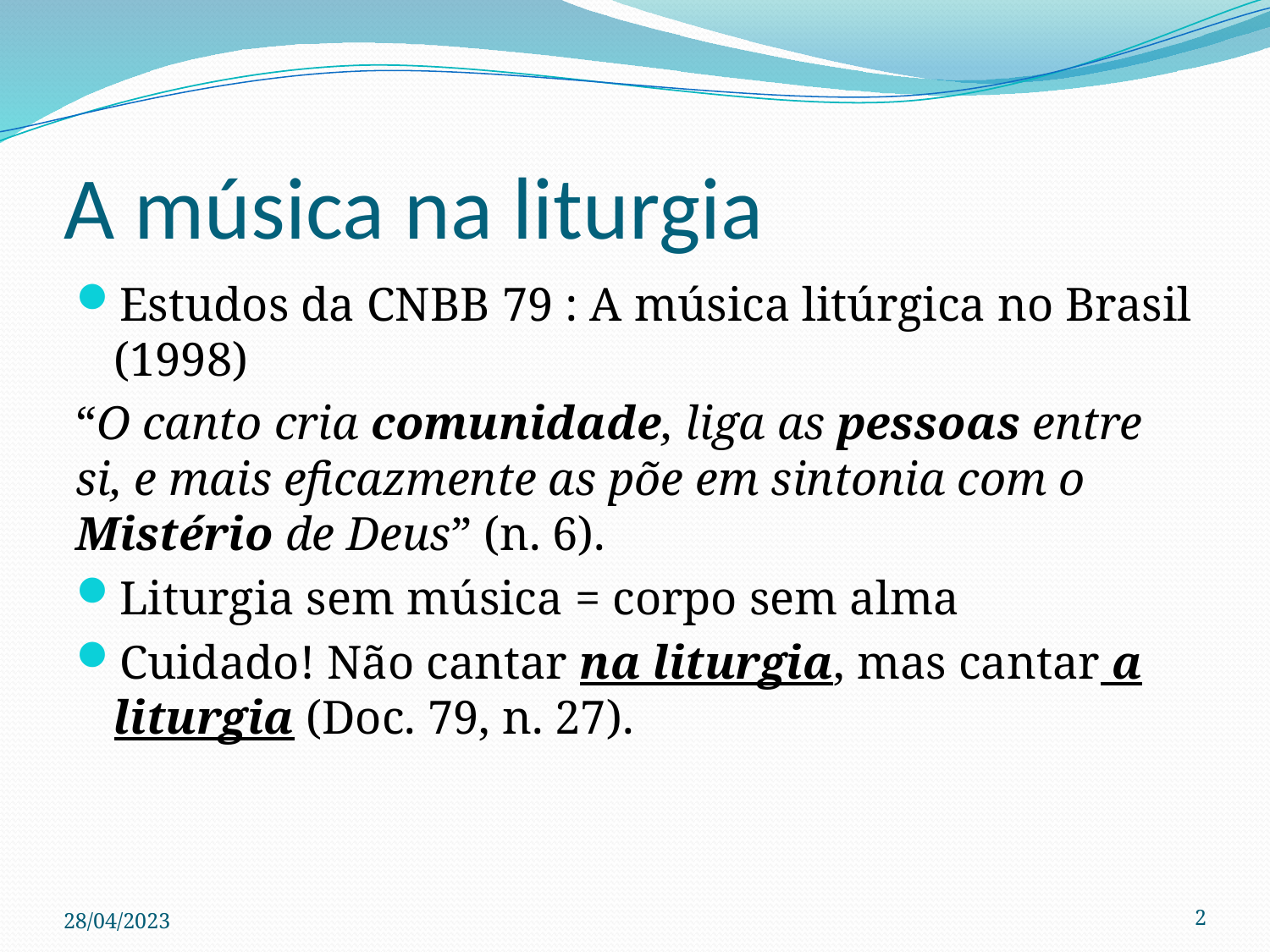

# A música na liturgia
Estudos da CNBB 79 : A música litúrgica no Brasil (1998)
“O canto cria comunidade, liga as pessoas entre si, e mais eficazmente as põe em sintonia com o Mistério de Deus” (n. 6).
Liturgia sem música = corpo sem alma
Cuidado! Não cantar na liturgia, mas cantar a liturgia (Doc. 79, n. 27).
28/04/2023
2